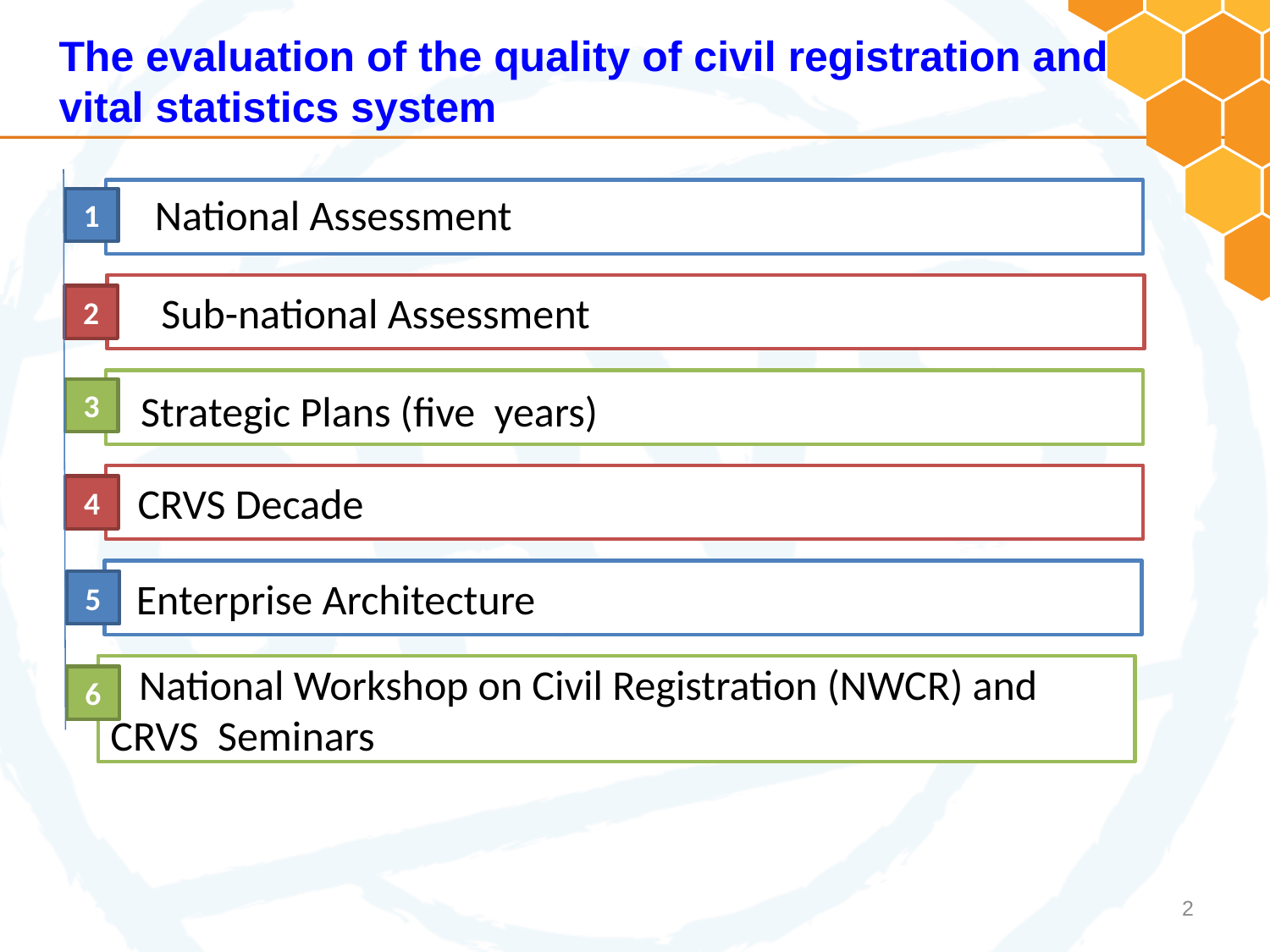

The evaluation of the quality of civil registration and
vital statistics system

 National Assessment

1

 Sub-national Assessment
2
  Strategic Plans (five  years)
3
  CRVS Decade
4
  Enterprise Architecture
5
   National Workshop on Civil Registration (NWCR) and  CRVS  Seminars
6
2